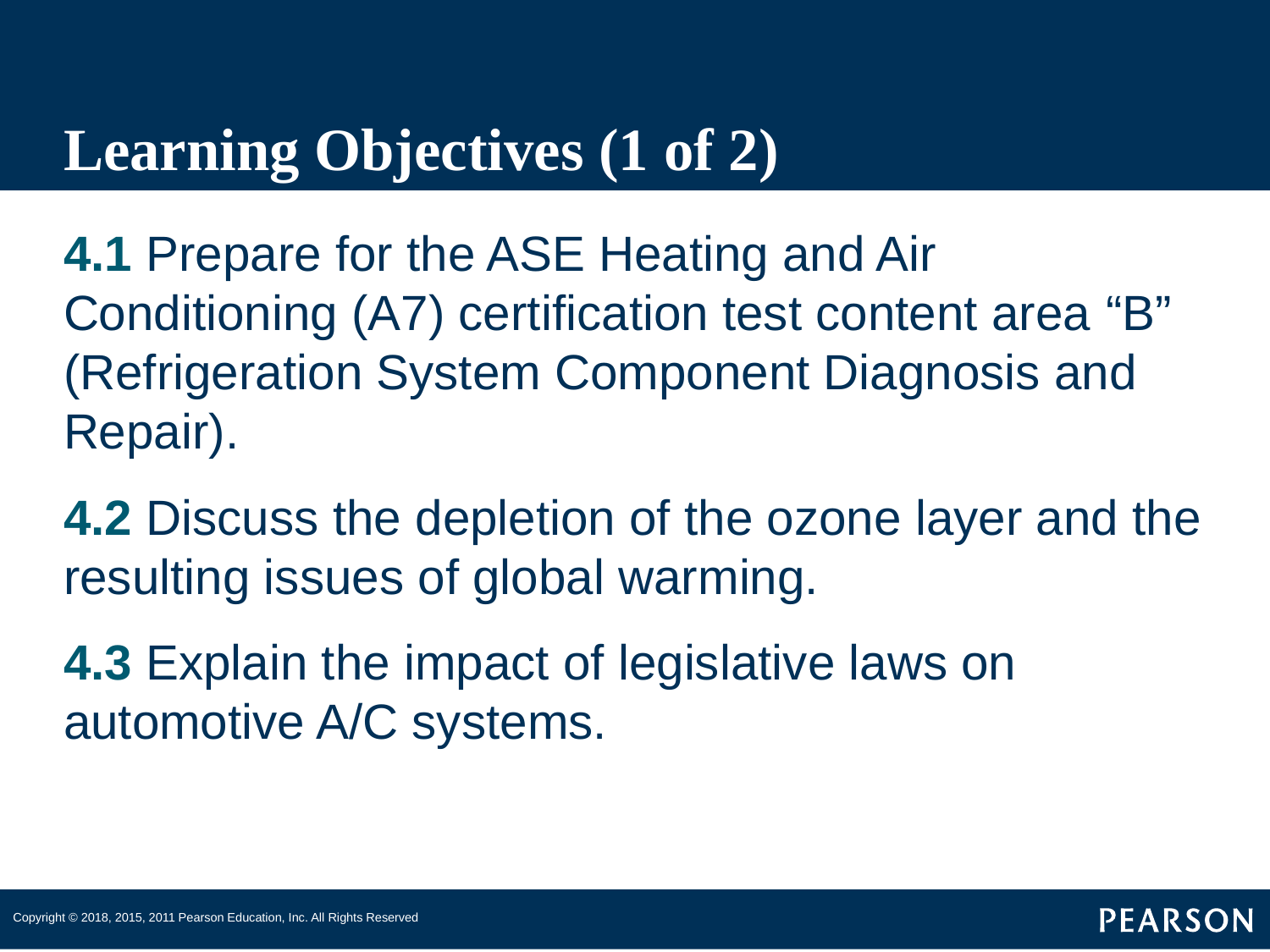

# Learning Objectives (1 of 2)
4.1 Prepare for the ASE Heating and Air Conditioning (A7) certification test content area “B” (Refrigeration System Component Diagnosis and Repair).
4.2 Discuss the depletion of the ozone layer and the resulting issues of global warming.
4.3 Explain the impact of legislative laws on automotive A/C systems.